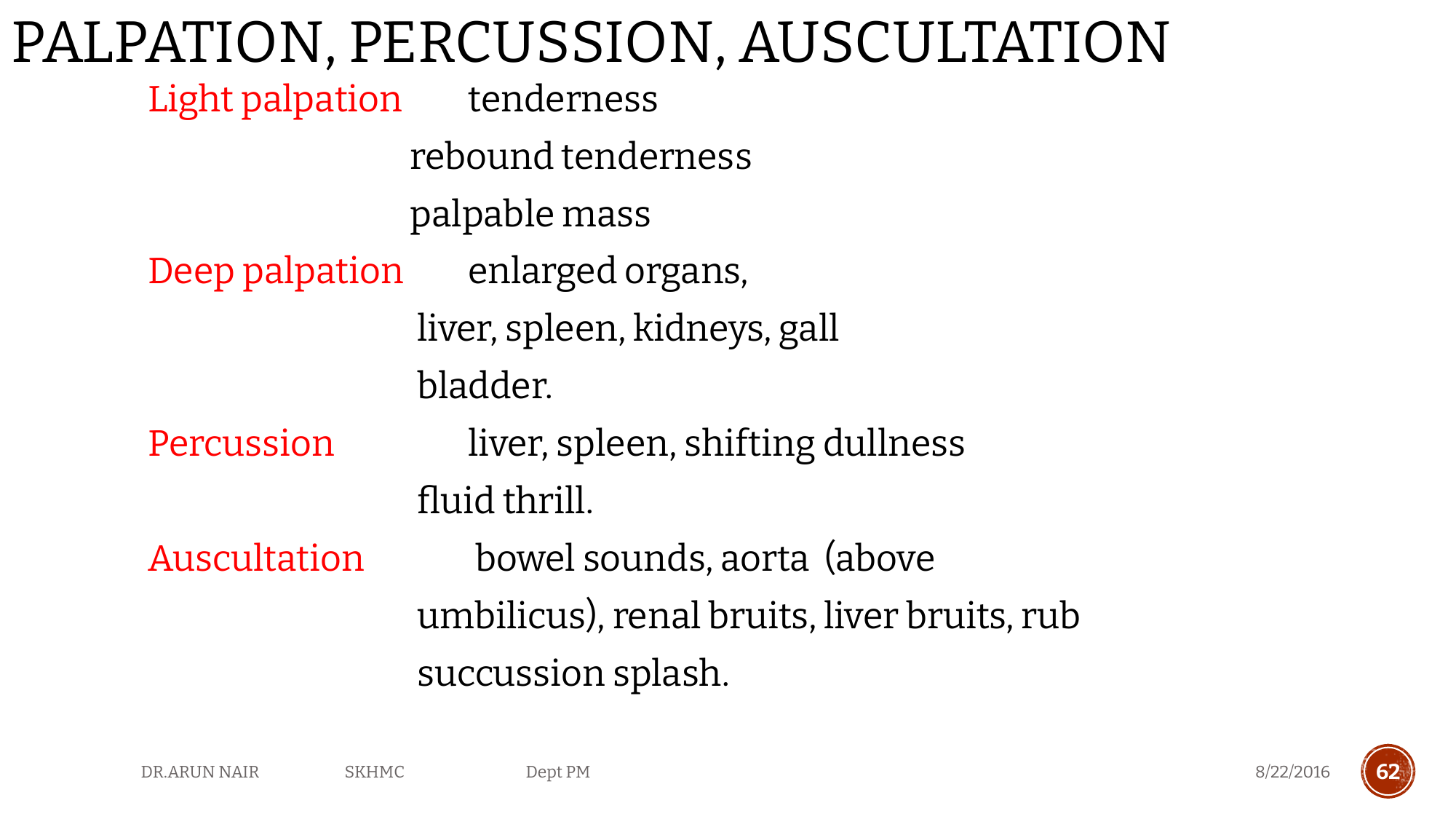

# Palpation, Percussion, Auscultation
 Light palpation    	tenderness
                                     rebound tenderness
                                     palpable mass
 Deep palpation    	enlarged organs,
                                      liver, spleen, kidneys, gall
                                      bladder.
 Percussion             	liver, spleen, shifting dullness
                                      fluid thrill.
 Auscultation         	 bowel sounds, aorta  (above
                                      umbilicus), renal bruits, liver bruits, rub
                                      succussion splash.

DR.ARUN NAIR                          SKHMC                                     Dept PM
8/22/2016
62